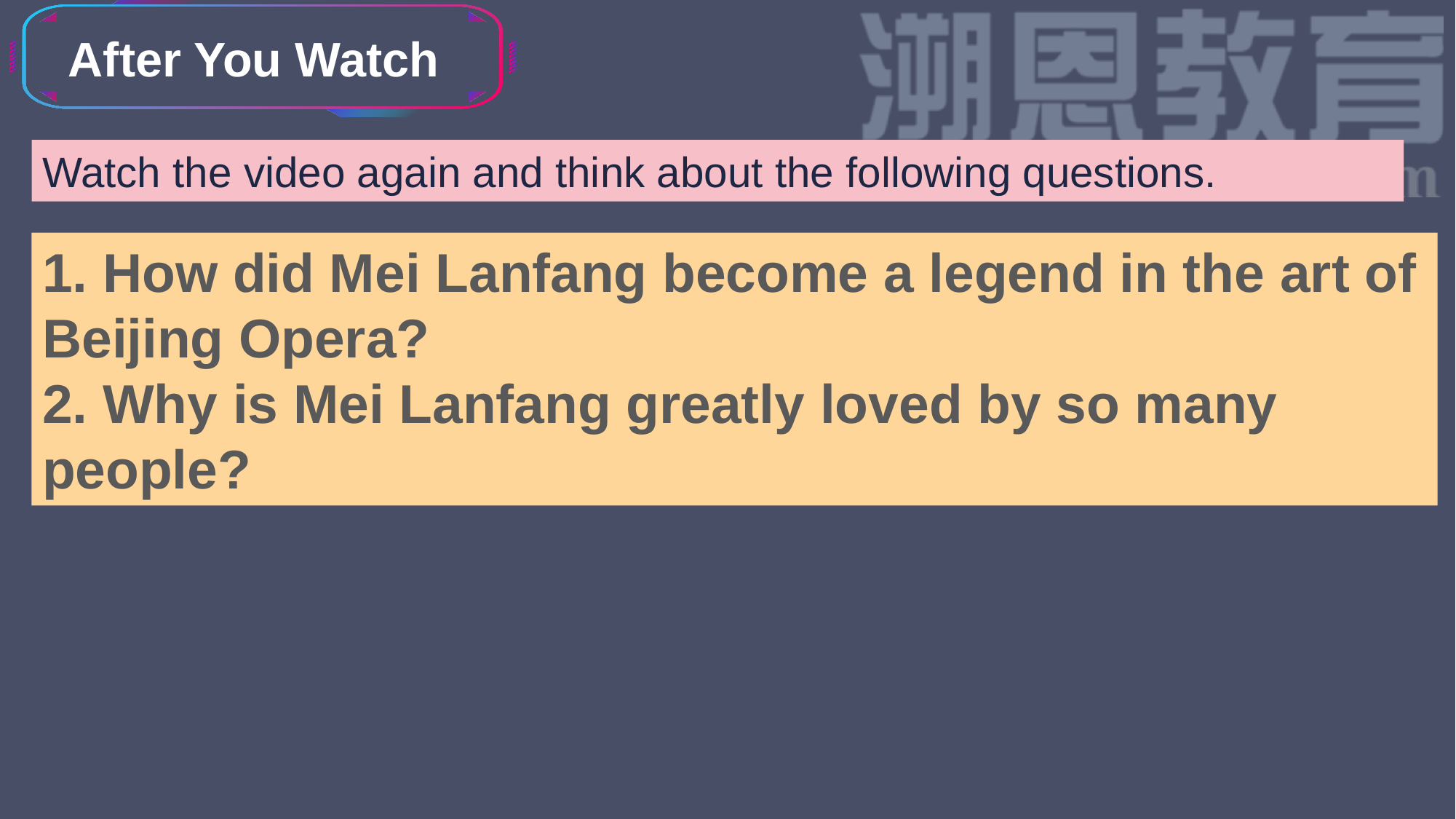

After You Watch
Watch the video again and think about the following questions.
1. How did Mei Lanfang become a legend in the art of Beijing Opera?
2. Why is Mei Lanfang greatly loved by so many people?